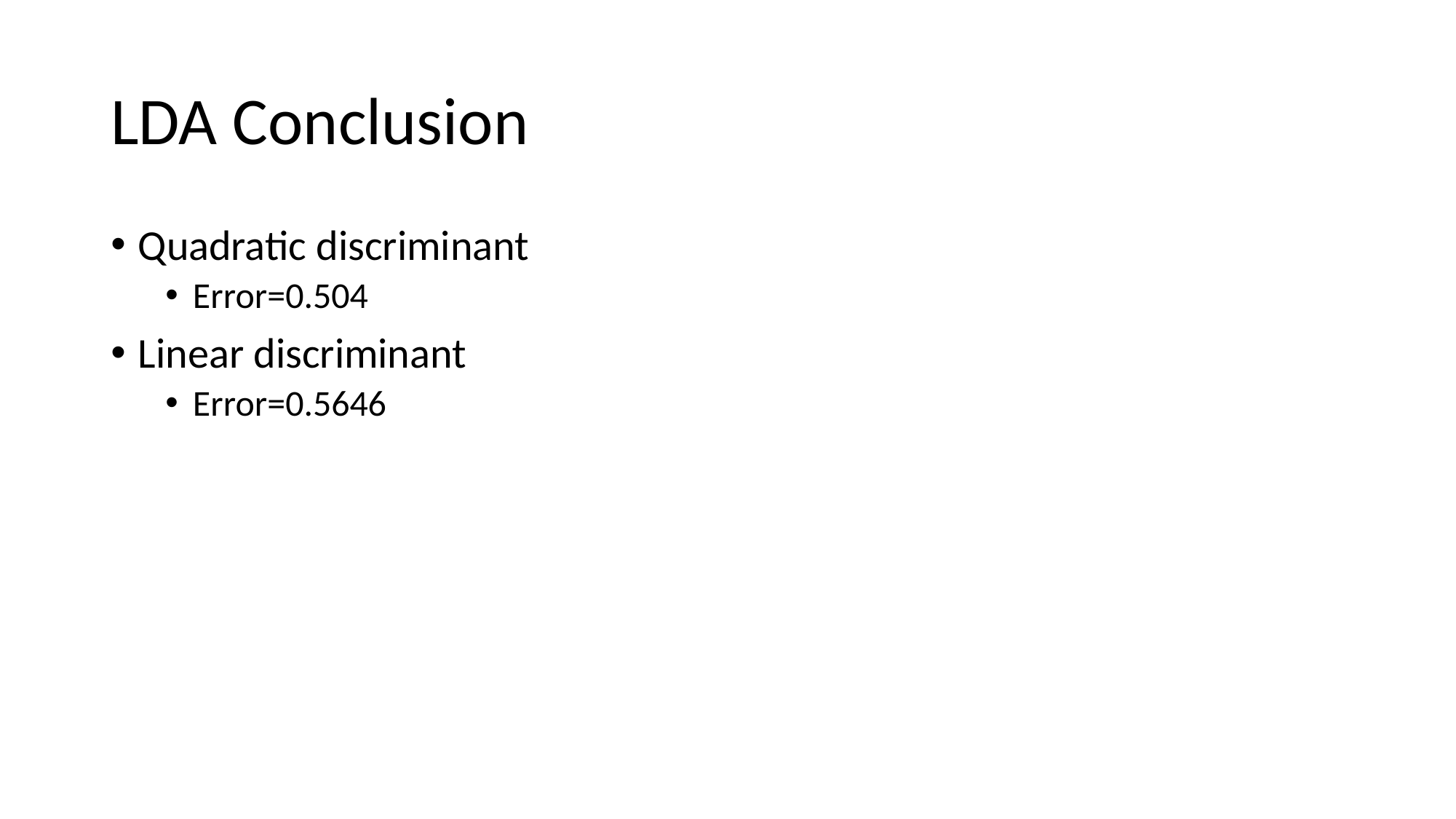

# LDA Conclusion
Quadratic discriminant
Error=0.504
Linear discriminant
Error=0.5646